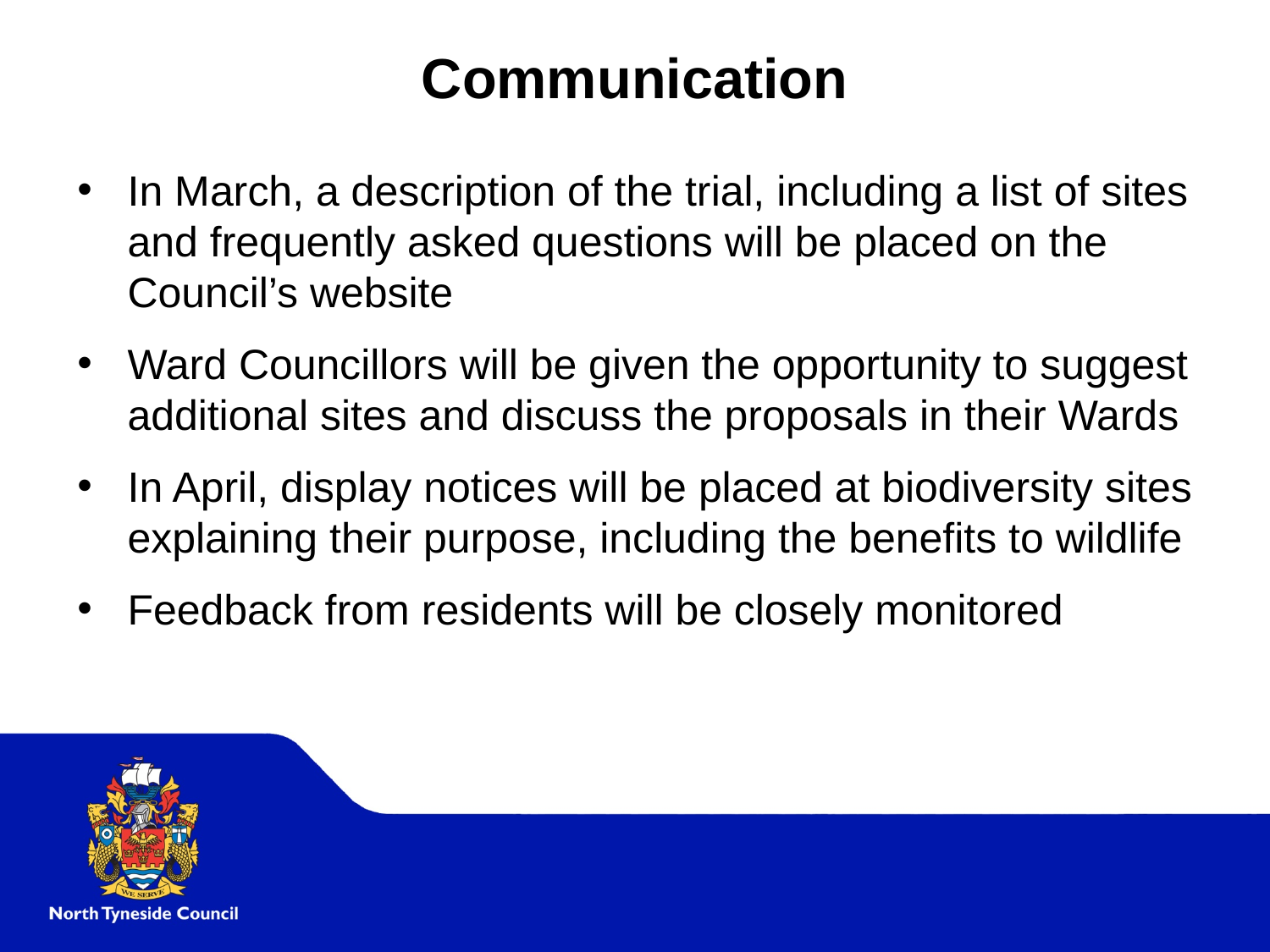

Communication
In March, a description of the trial, including a list of sites and frequently asked questions will be placed on the Council’s website
Ward Councillors will be given the opportunity to suggest additional sites and discuss the proposals in their Wards
In April, display notices will be placed at biodiversity sites explaining their purpose, including the benefits to wildlife
Feedback from residents will be closely monitored